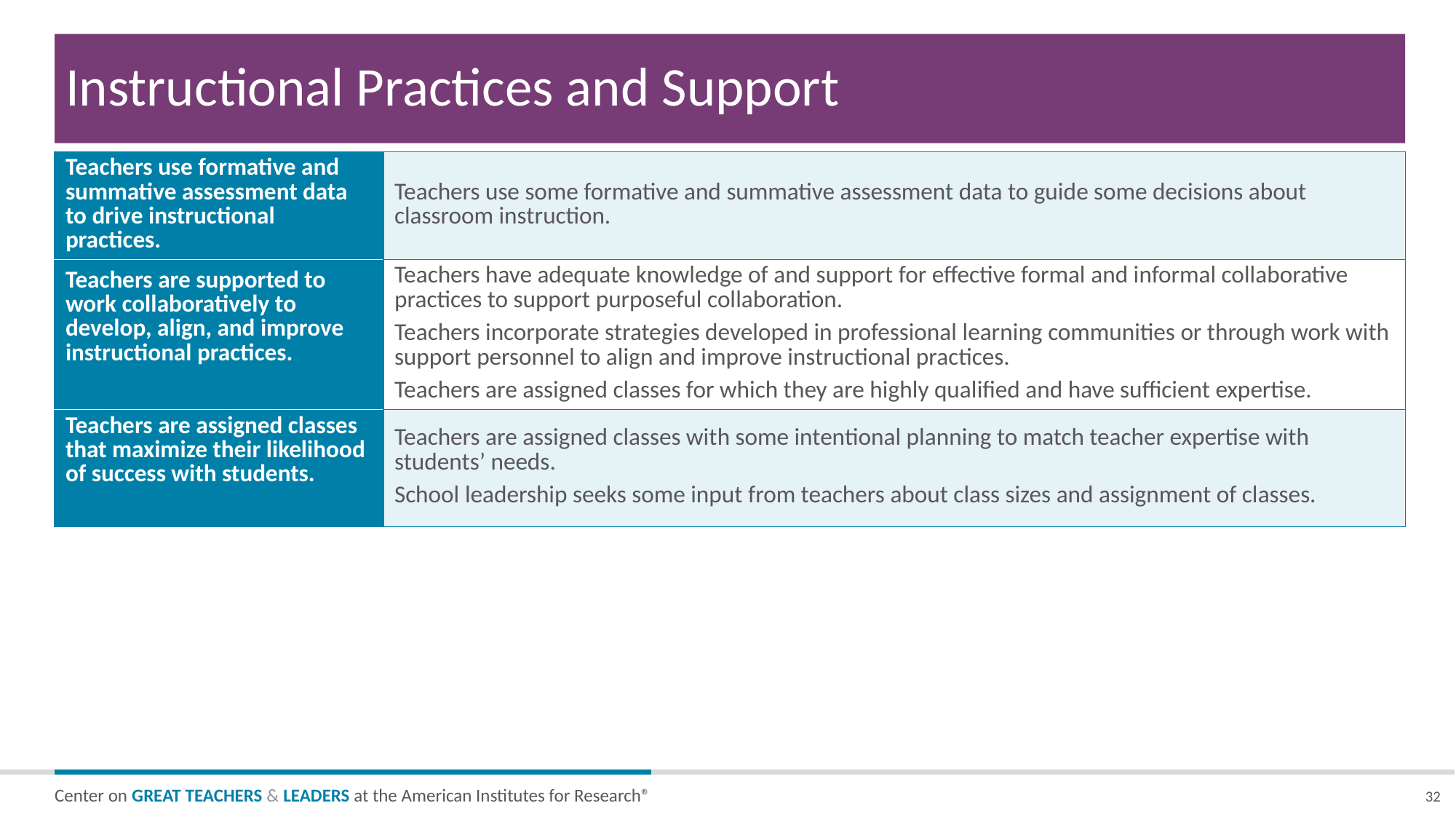

# Instructional Practices and Support
| Teachers use formative and summative assessment data to drive instructional practices. | Teachers use some formative and summative assessment data to guide some decisions about classroom instruction. |
| --- | --- |
| Teachers are supported to work collaboratively to develop, align, and improve instructional practices. | Teachers have adequate knowledge of and support for effective formal and informal collaborative practices to support purposeful collaboration.  Teachers incorporate strategies developed in professional learning communities or through work with support personnel to align and improve instructional practices.  Teachers are assigned classes for which they are highly qualified and have sufficient expertise. |
| Teachers are assigned classes that maximize their likelihood of success with students. | Teachers are assigned classes with some intentional planning to match teacher expertise with students’ needs.  School leadership seeks some input from teachers about class sizes and assignment of classes. |
32